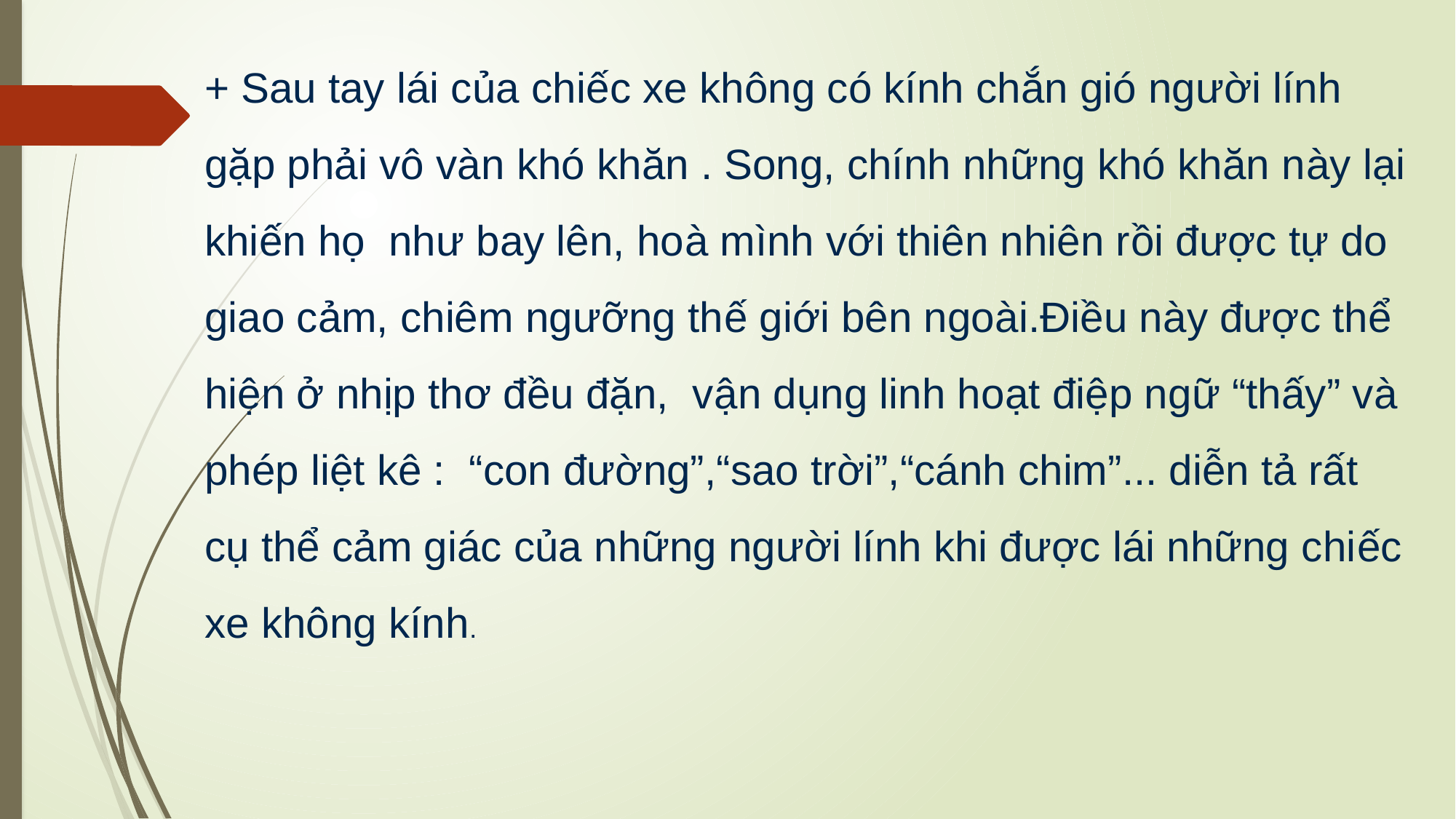

+ Sau tay lái của chiếc xe không có kính chắn gió người lính gặp phải vô vàn khó khăn . Song, chính những khó khăn này lại khiến họ  như bay lên, hoà mình với thiên nhiên rồi được tự do giao cảm, chiêm ngưỡng thế giới bên ngoài.Điều này được thể hiện ở nhịp thơ đều đặn,  vận dụng linh hoạt điệp ngữ “thấy” và phép liệt kê :  “con đường”,“sao trời”,“cánh chim”... diễn tả rất cụ thể cảm giác của những người lính khi được lái những chiếc xe không kính.